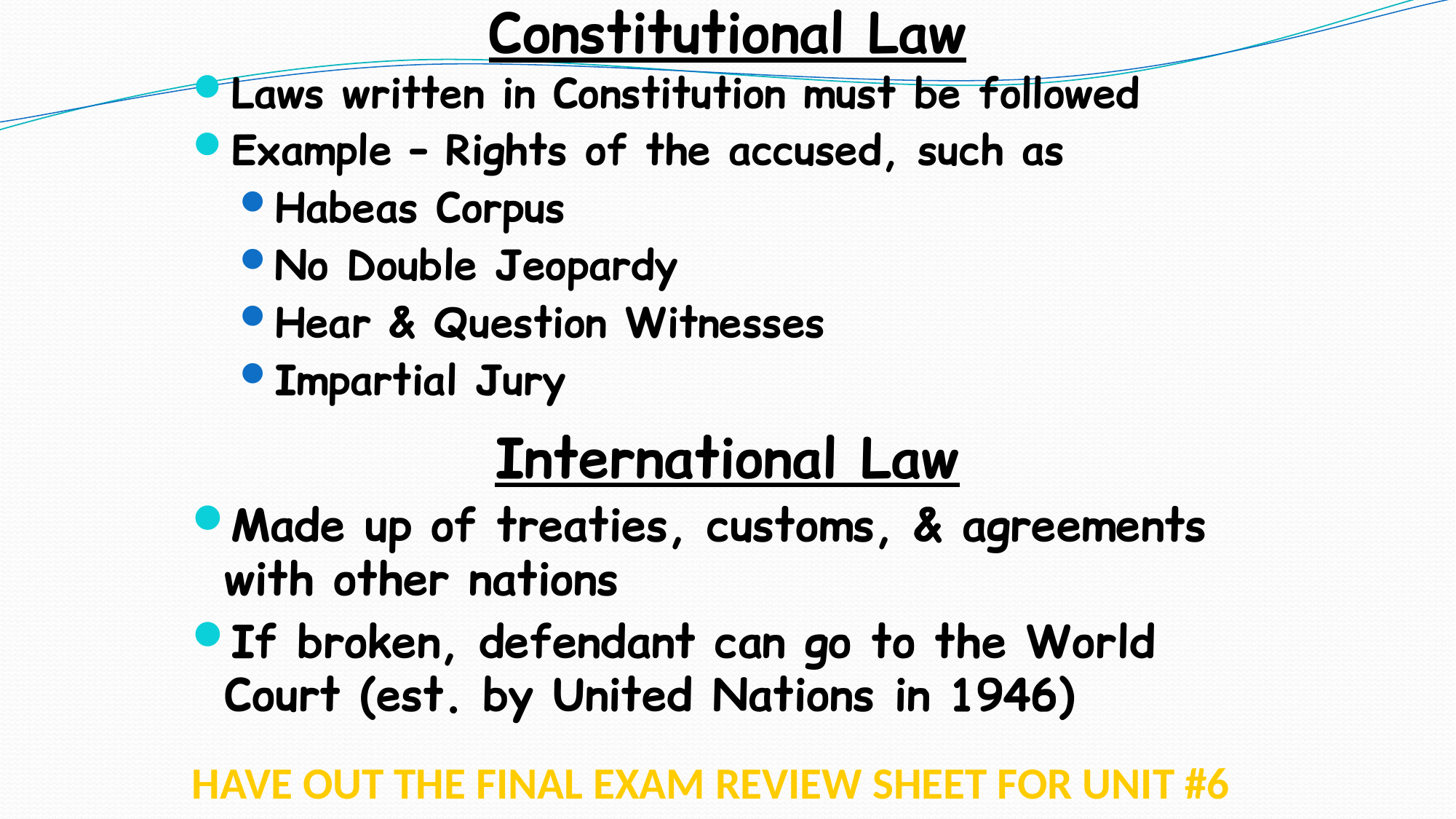

# Constitutional Law
Laws written in Constitution must be followed
Example – Rights of the accused, such as
Habeas Corpus
No Double Jeopardy
Hear & Question Witnesses
Impartial Jury
International Law
Made up of treaties, customs, & agreements with other nations
If broken, defendant can go to the World Court (est. by United Nations in 1946)

HAVE OUT THE FINAL EXAM REVIEW SHEET FOR UNIT #6